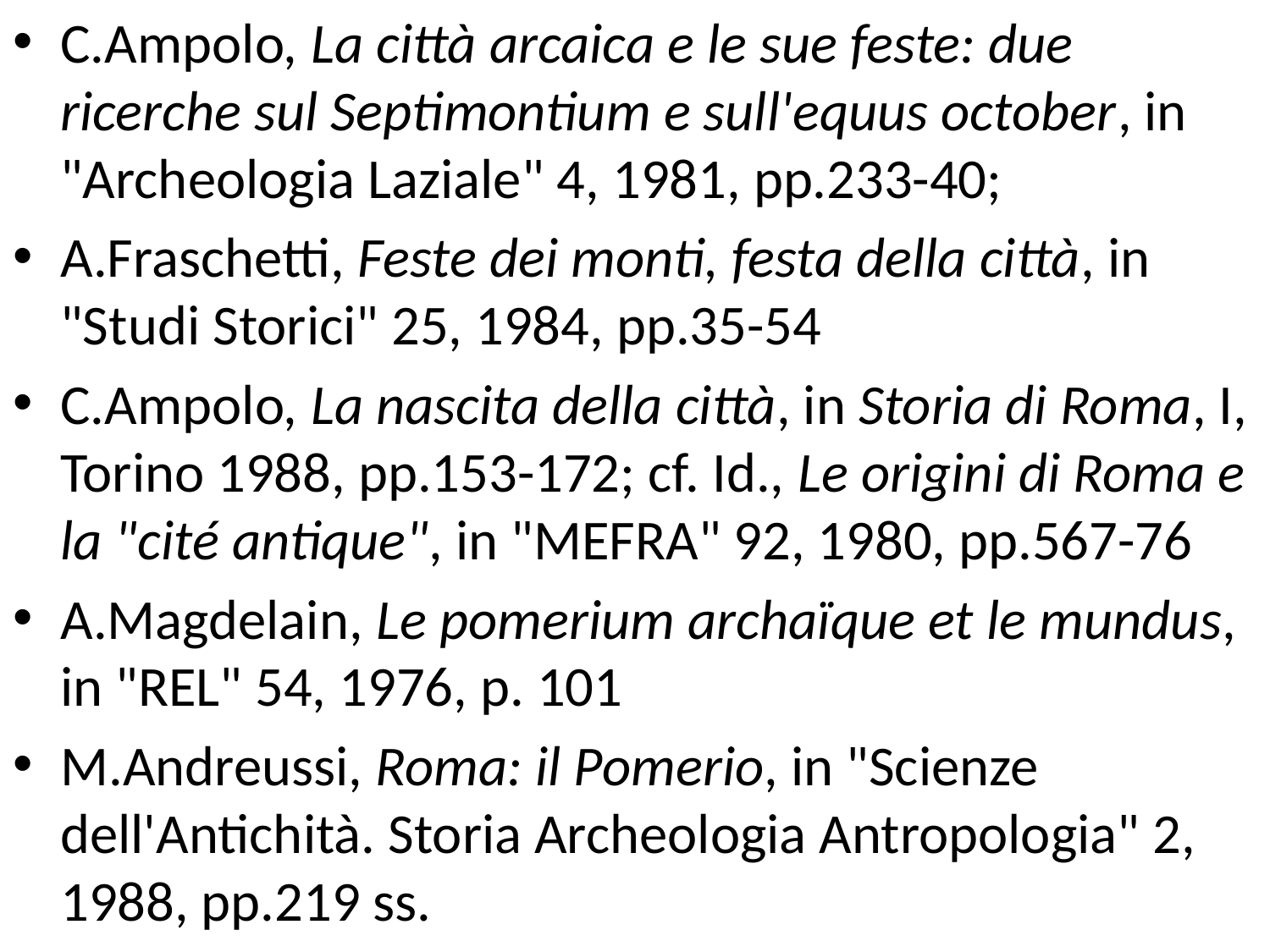

C.Ampolo, La città arcaica e le sue feste: due ricerche sul Septimontium e sull'equus october, in "Archeologia Laziale" 4, 1981, pp.233-40;
A.Fraschetti, Feste dei monti, festa della città, in "Studi Storici" 25, 1984, pp.35-54
C.Ampolo, La nascita della città, in Storia di Roma, I, Torino 1988, pp.153-172; cf. Id., Le origini di Roma e la "cité antique", in "MEFRA" 92, 1980, pp.567-76
A.Magdelain, Le pomerium archaïque et le mundus, in "REL" 54, 1976, p. 101
M.Andreussi, Roma: il Pomerio, in "Scienze dell'Antichità. Storia Archeologia Antropologia" 2, 1988, pp.219 ss.
#